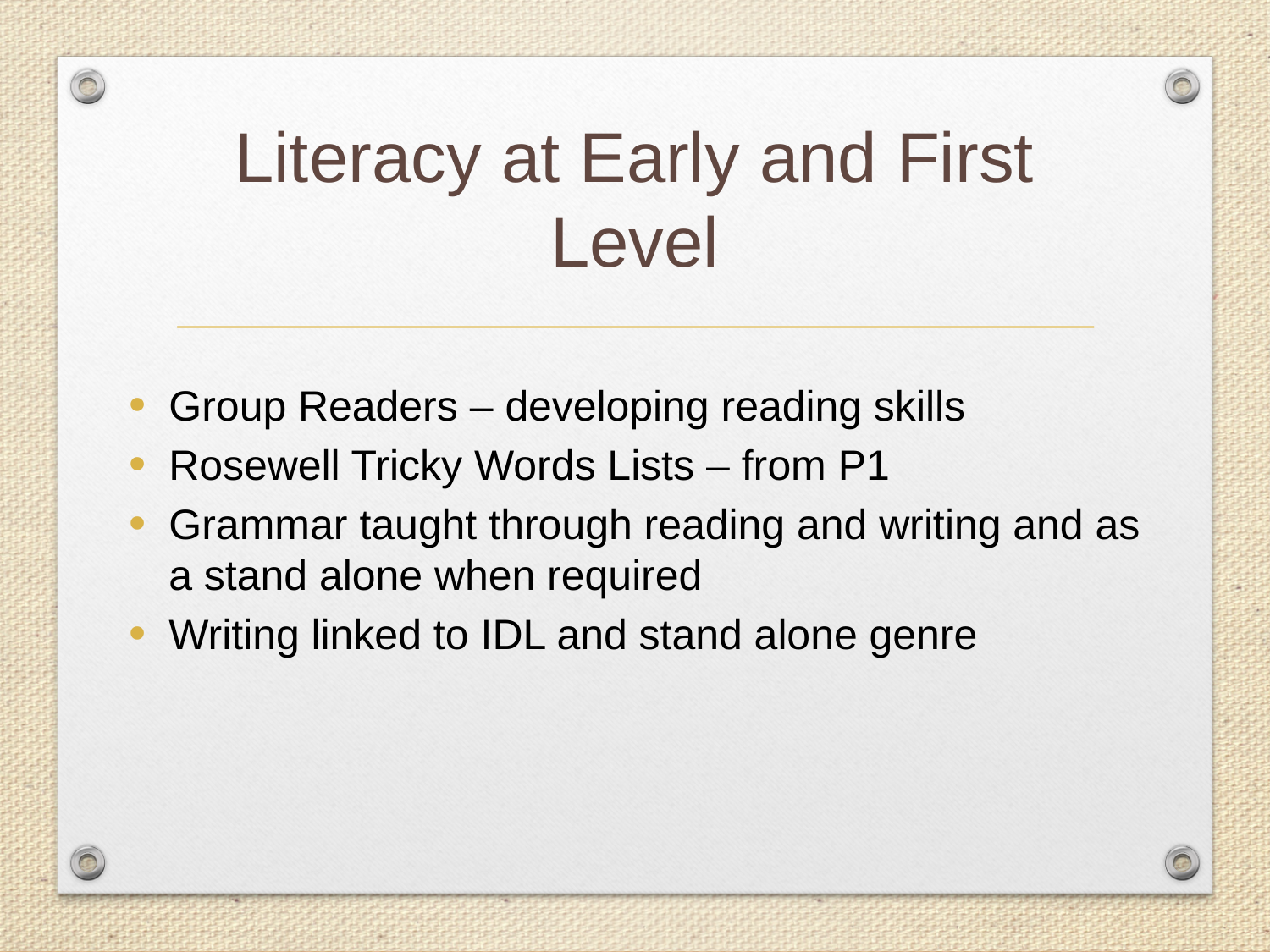

# Literacy at Early and First Level

Group Readers – developing reading skills
Rosewell Tricky Words Lists – from P1
Grammar taught through reading and writing and as a stand alone when required
Writing linked to IDL and stand alone genre